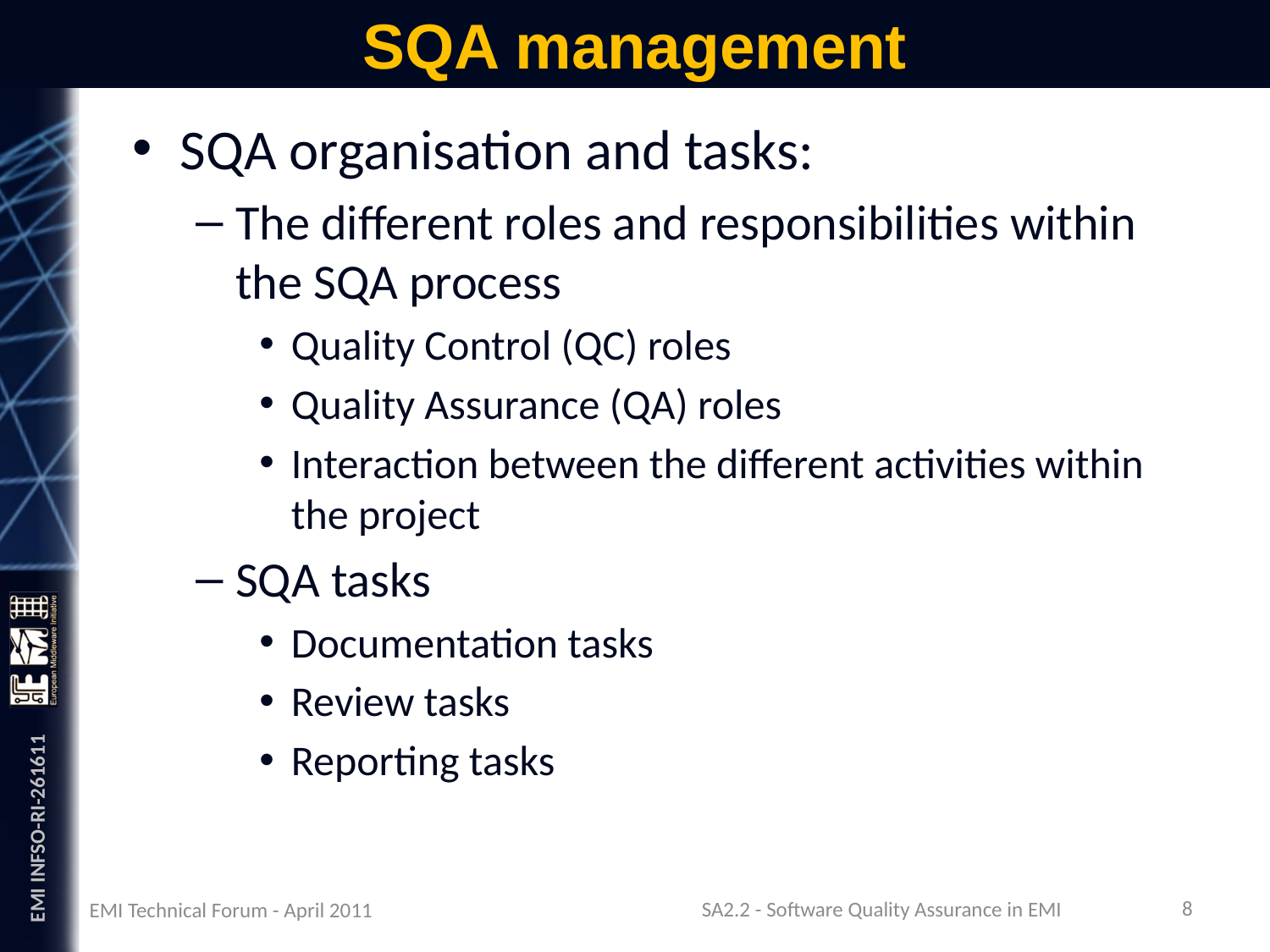

# SQA management
SQA organisation and tasks:
The different roles and responsibilities within the SQA process
Quality Control (QC) roles
Quality Assurance (QA) roles
Interaction between the different activities within the project
SQA tasks
Documentation tasks
Review tasks
Reporting tasks

EMI Technical Forum - April 2011
8
SA2.2 - Software Quality Assurance in EMI